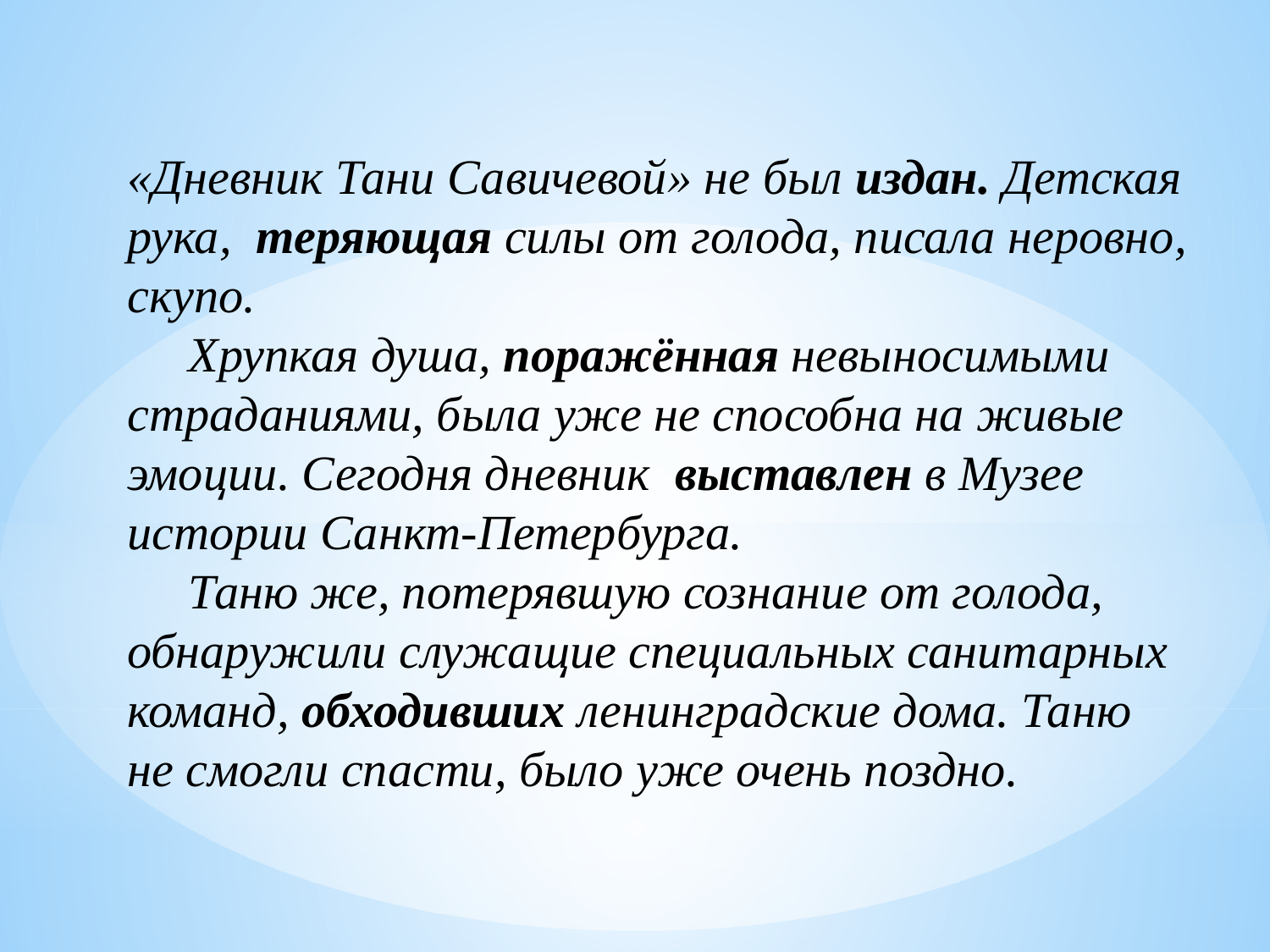

«Дневник Тани Савичевой» не был издан. Детская рука,  теряющая силы от голода, писала неровно, скупо.
     Хрупкая душа, поражённая невыносимыми страданиями, была уже не способна на живые эмоции. Сегодня дневник  выставлен в Музее истории Санкт-Петербурга.
     Таню же, потерявшую сознание от голода, обнаружили служащие специальных санитарных команд, обходивших ленинградские дома. Таню  не смогли спасти, было уже очень поздно.